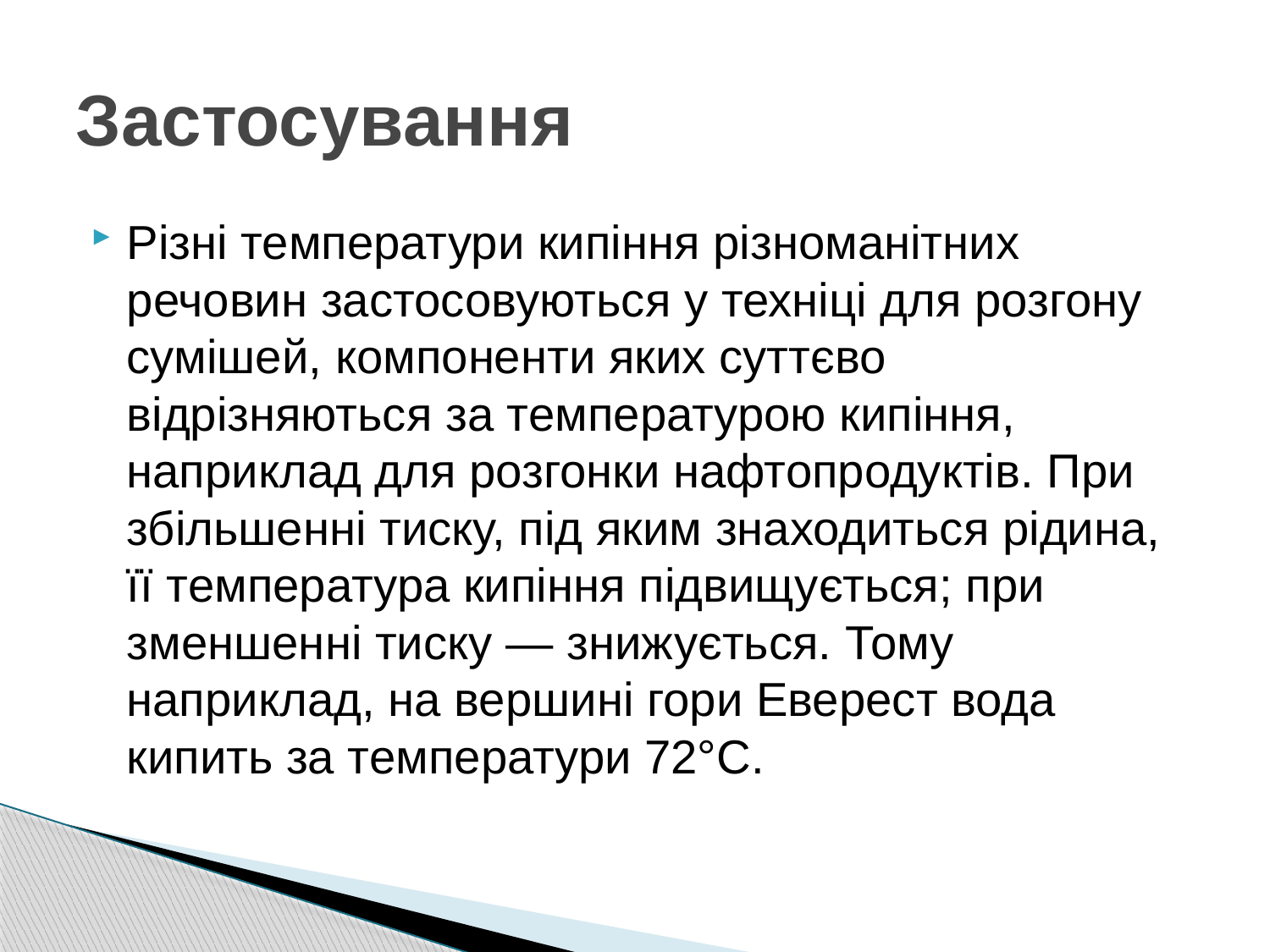

# Застосування
Різні температури кипіння різноманітних речовин застосовуються у техніці для розгону сумішей, компоненти яких суттєво відрізняються за температурою кипіння, наприклад для розгонки нафтопродуктів. При збільшенні тиску, під яким знаходиться рідина, її температура кипіння підвищується; при зменшенні тиску — знижується. Тому наприклад, на вершині гори Еверест вода кипить за температури 72°С.